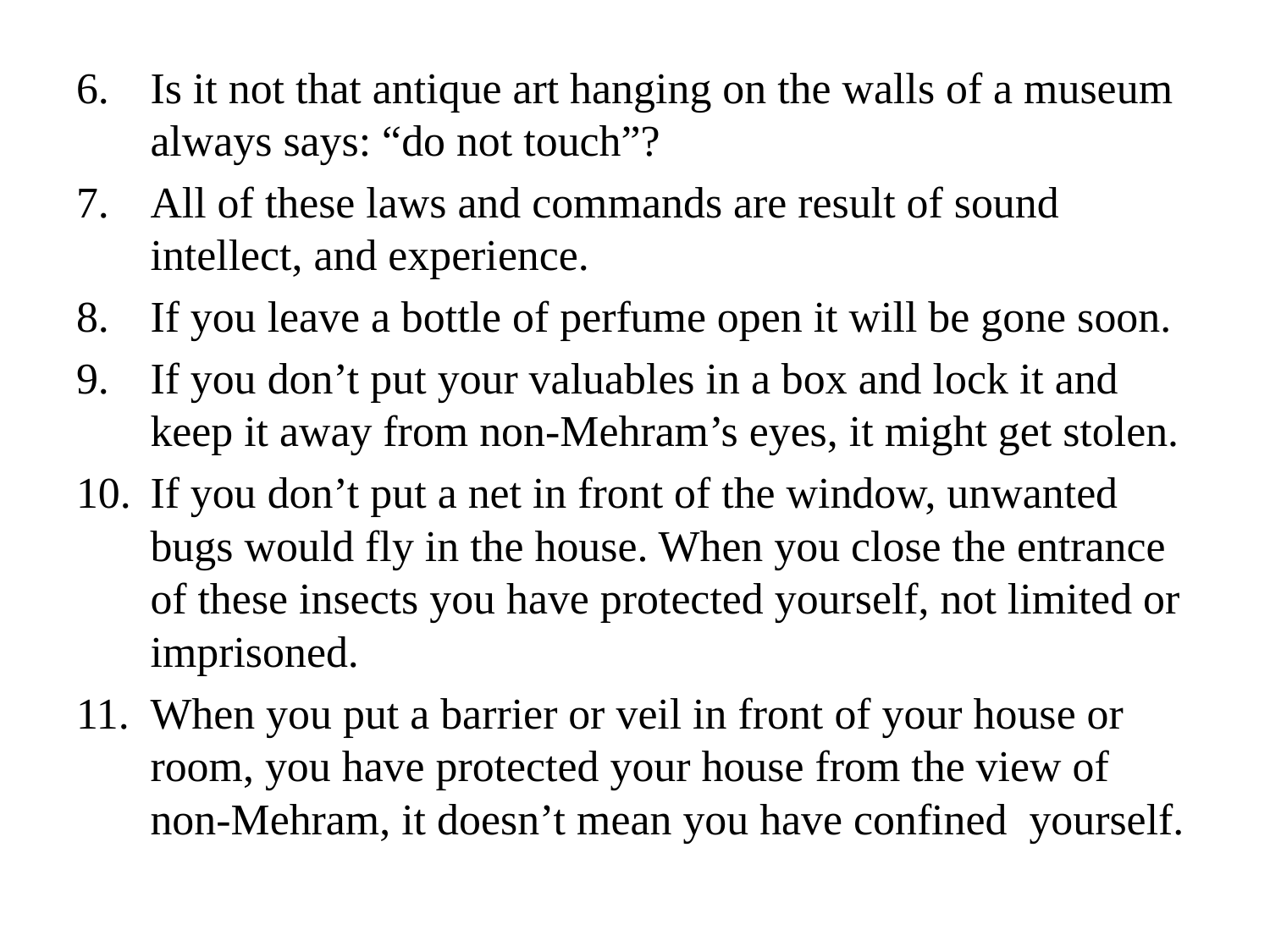

Is it not that antique art hanging on the walls of a museum always says: “do not touch”?
All of these laws and commands are result of sound intellect, and experience.
If you leave a bottle of perfume open it will be gone soon.
If you don’t put your valuables in a box and lock it and keep it away from non-Mehram’s eyes, it might get stolen.
If you don’t put a net in front of the window, unwanted bugs would fly in the house. When you close the entrance of these insects you have protected yourself, not limited or imprisoned.
When you put a barrier or veil in front of your house or room, you have protected your house from the view of non-Mehram, it doesn’t mean you have confined  yourself.